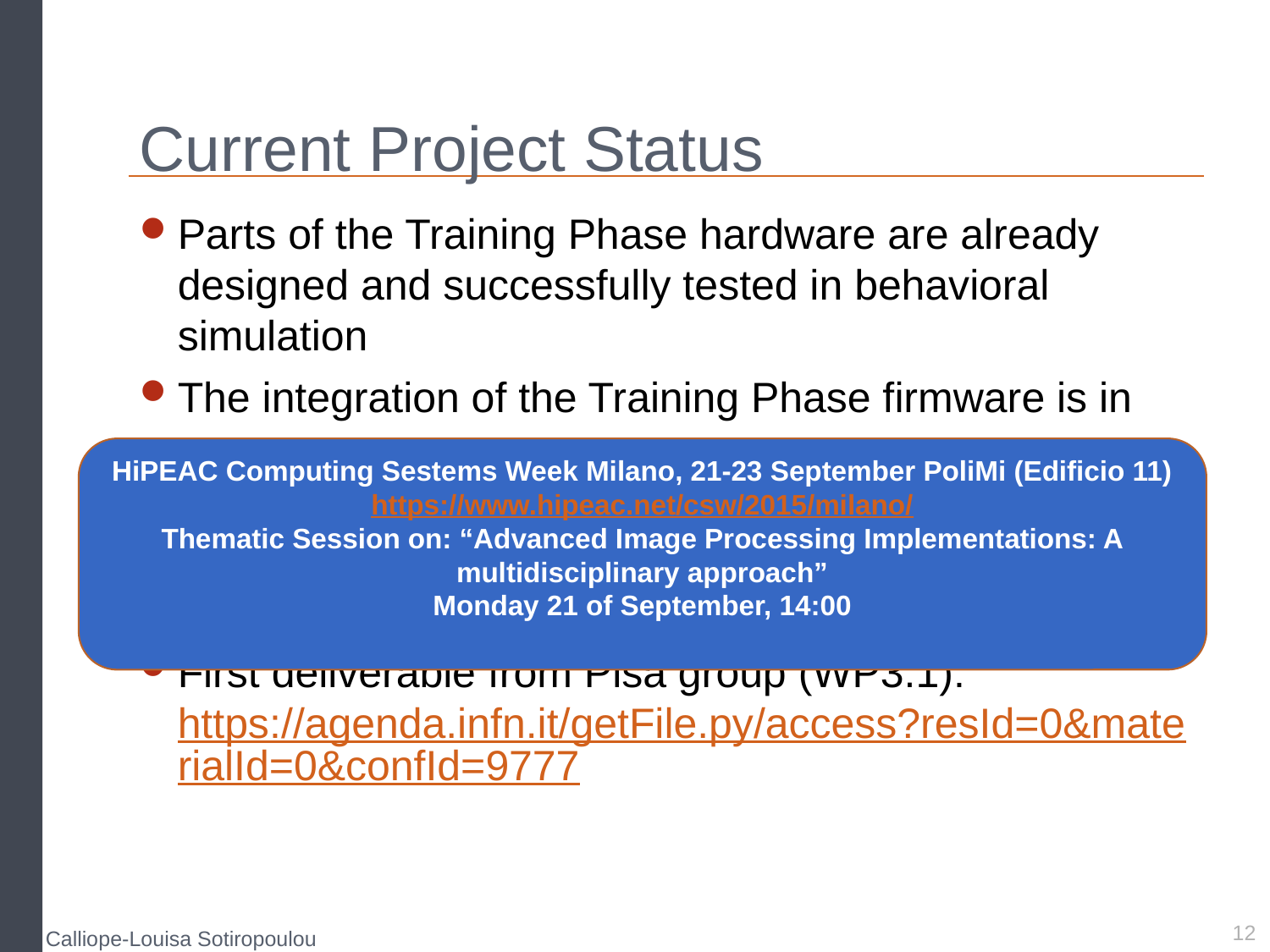

# Current Project Status
Parts of the Training Phase hardware are already designed and successfully tested in behavioral simulation
The integration of the Training Phase firmware is in progress
Actively seeking for possible collaborations for future applications (HiPEAC CSW Thematic Session, collaborations with INFN researchers etc.)
First deliverable from Pisa group (WP3.1):
https://agenda.infn.it/getFile.py/access?resId=0&materialId=0&confId=9777

HiPEAC Computing Sestems Week Milano, 21-23 September PoliMi (Edificio 11)
https://www.hipeac.net/csw/2015/milano/
Thematic Session on: “Advanced Image Processing Implementations: A multidisciplinary approach”
Monday 21 of September, 14:00

Calliope-Louisa Sotiropoulou
12